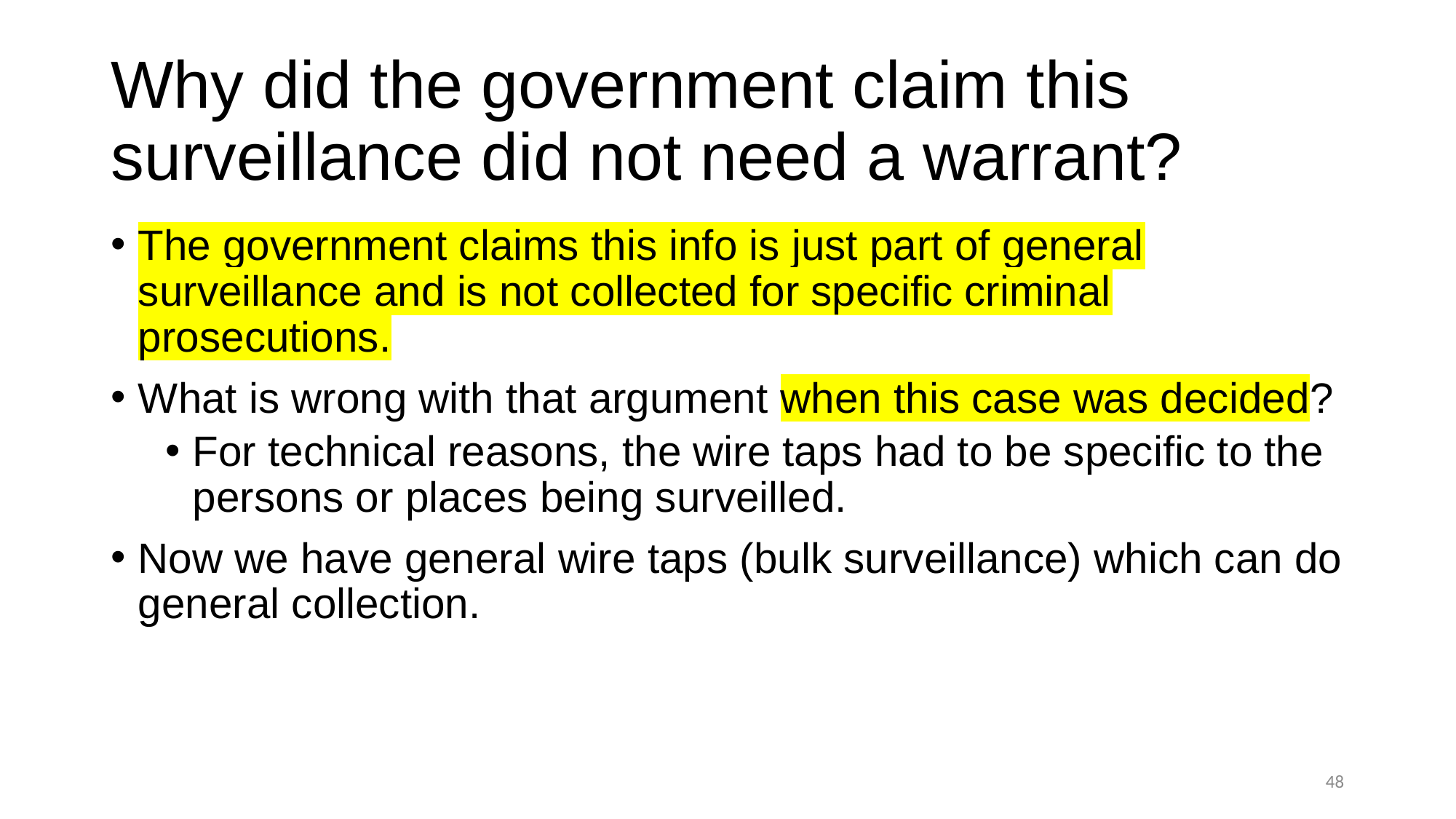

# Why did the government claim this surveillance did not need a warrant?
The government claims this info is just part of general surveillance and is not collected for specific criminal prosecutions.
What is wrong with that argument when this case was decided?
For technical reasons, the wire taps had to be specific to the persons or places being surveilled.
Now we have general wire taps (bulk surveillance) which can do general collection.
48